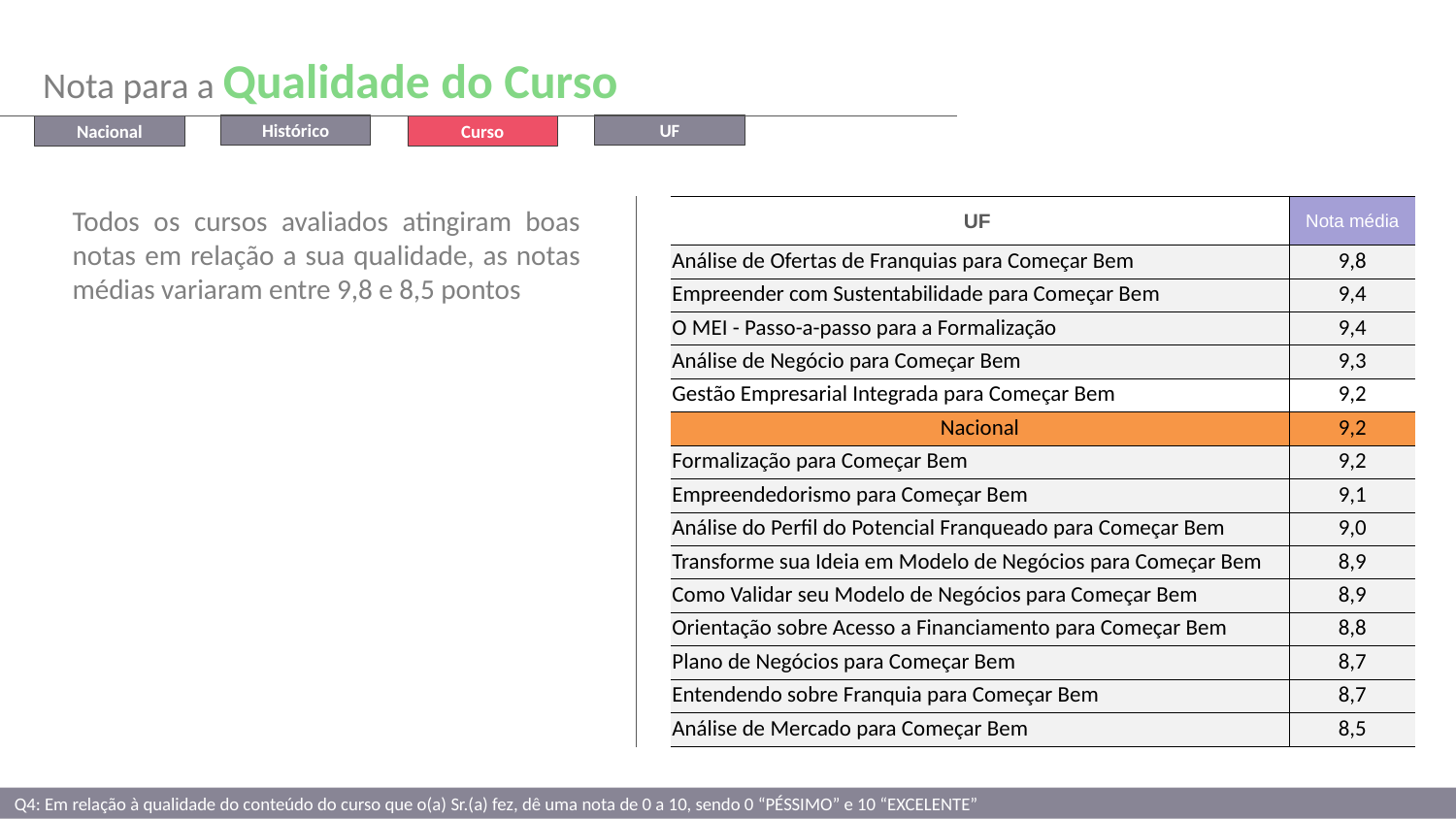

Nota para a Qualidade do Curso
UF
Histórico
Nacional
Curso
Todos os cursos avaliados atingiram boas notas em relação a sua qualidade, as notas médias variaram entre 9,8 e 8,5 pontos
| UF | Nota média |
| --- | --- |
| Análise de Ofertas de Franquias para Começar Bem | 9,8 |
| Empreender com Sustentabilidade para Começar Bem | 9,4 |
| O MEI - Passo-a-passo para a Formalização | 9,4 |
| Análise de Negócio para Começar Bem | 9,3 |
| Gestão Empresarial Integrada para Começar Bem | 9,2 |
| Nacional | 9,2 |
| Formalização para Começar Bem | 9,2 |
| Empreendedorismo para Começar Bem | 9,1 |
| Análise do Perfil do Potencial Franqueado para Começar Bem | 9,0 |
| Transforme sua Ideia em Modelo de Negócios para Começar Bem | 8,9 |
| Como Validar seu Modelo de Negócios para Começar Bem | 8,9 |
| Orientação sobre Acesso a Financiamento para Começar Bem | 8,8 |
| Plano de Negócios para Começar Bem | 8,7 |
| Entendendo sobre Franquia para Começar Bem | 8,7 |
| Análise de Mercado para Começar Bem | 8,5 |
Q4: Em relação à qualidade do conteúdo do curso que o(a) Sr.(a) fez, dê uma nota de 0 a 10, sendo 0 “PÉSSIMO” e 10 “EXCELENTE”